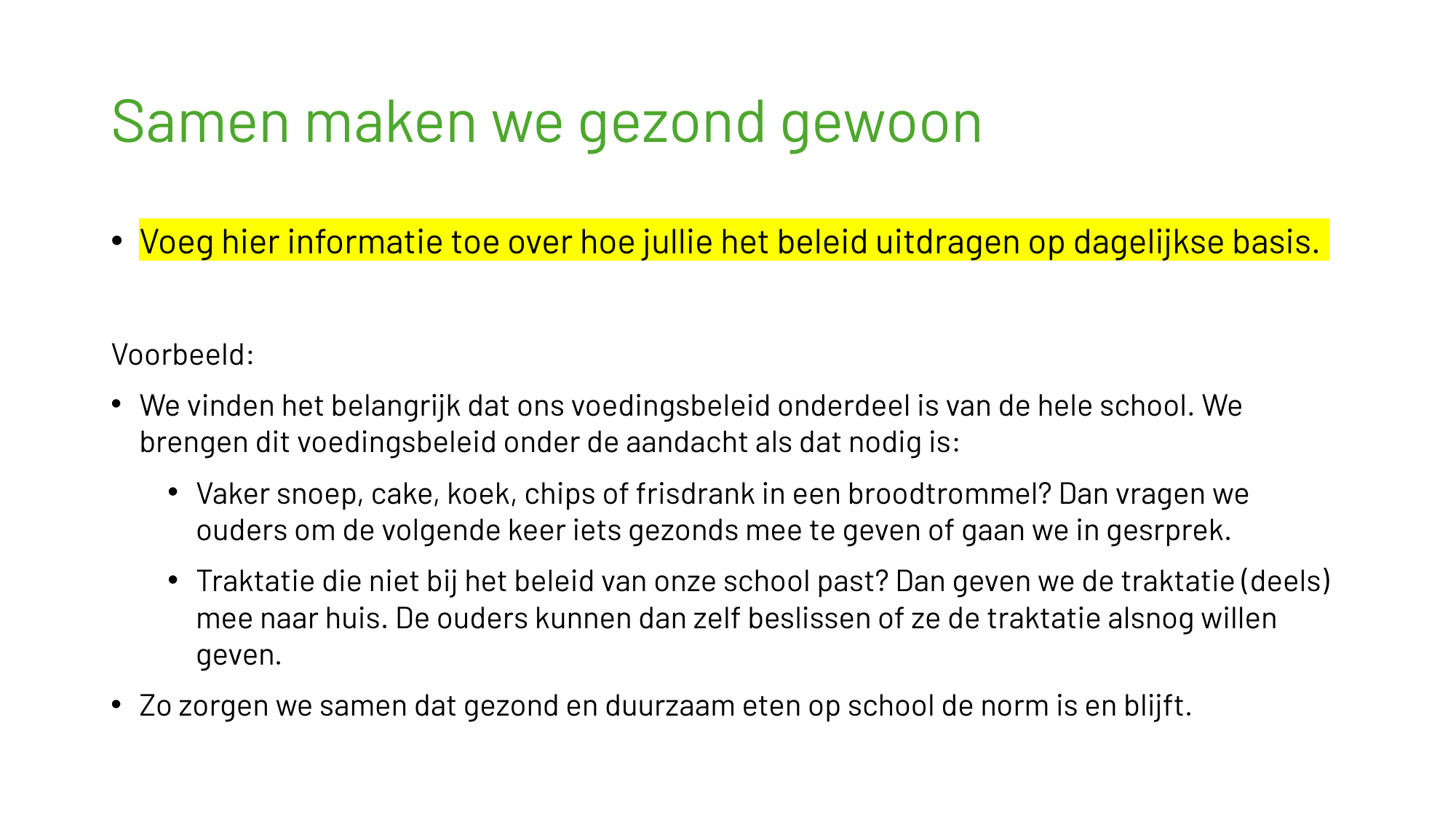

# Samen maken we gezond gewoon
Voeg hier informatie toe over hoe jullie het beleid uitdragen op dagelijkse basis.

Voorbeeld:
We vinden het belangrijk dat ons voedingsbeleid onderdeel is van de hele school. We brengen dit voedingsbeleid onder de aandacht als dat nodig is:
Vaker snoep, cake, koek, chips of frisdrank in een broodtrommel? Dan vragen we ouders om de volgende keer iets gezonds mee te geven of gaan we in gesrprek.
Traktatie die niet bij het beleid van onze school past? Dan geven we de traktatie (deels) mee naar huis. De ouders kunnen dan zelf beslissen of ze de traktatie alsnog willen geven.
Zo zorgen we samen dat gezond en duurzaam eten op school de norm is en blijft.